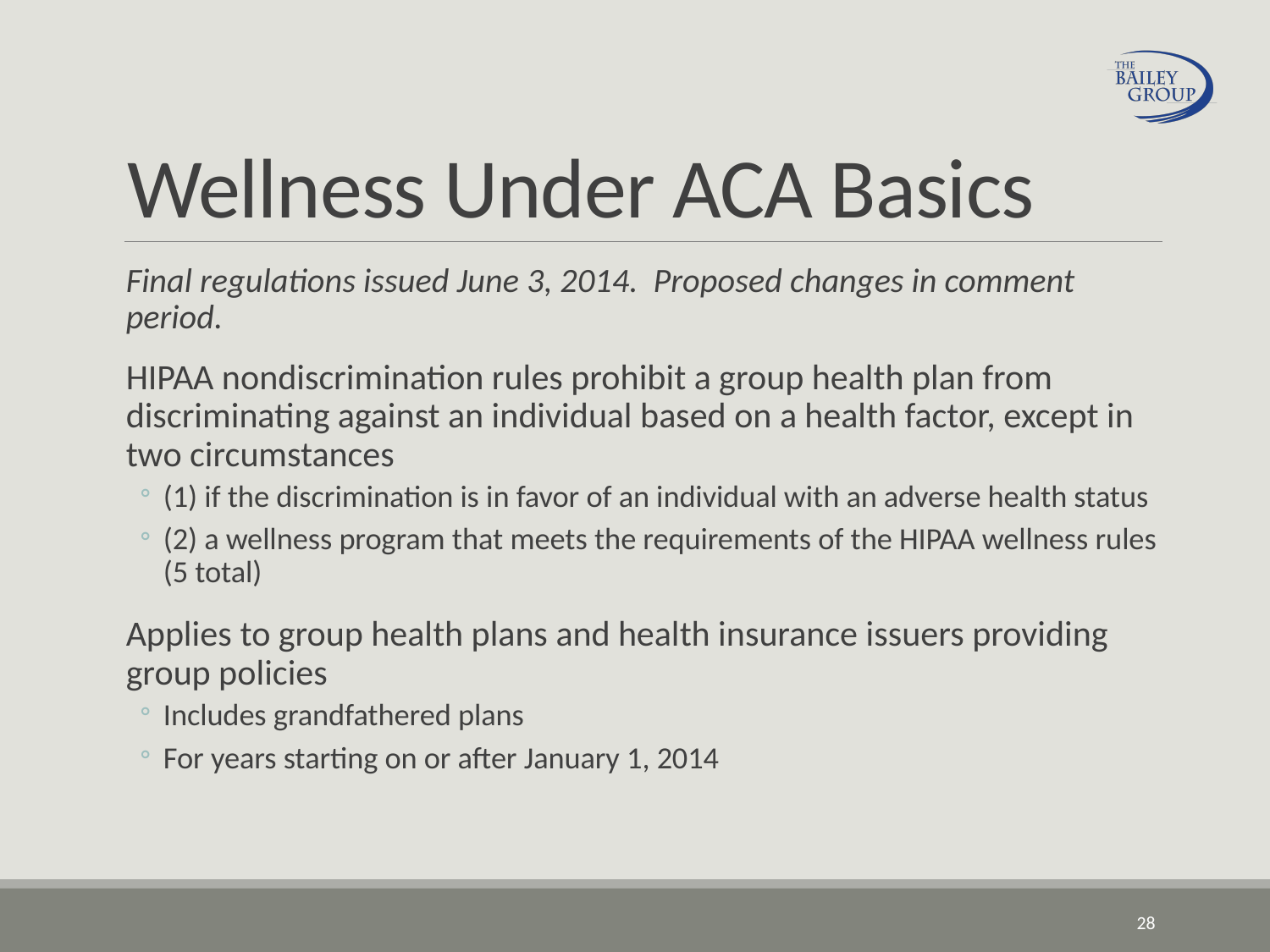

# Wellness Under ACA Basics
Final regulations issued June 3, 2014.  Proposed changes in comment period.
HIPAA nondiscrimination rules prohibit a group health plan from discriminating against an individual based on a health factor, except in two circumstances
(1) if the discrimination is in favor of an individual with an adverse health status
(2) a wellness program that meets the requirements of the HIPAA wellness rules (5 total)
Applies to group health plans and health insurance issuers providing group policies
Includes grandfathered plans
For years starting on or after January 1, 2014

28